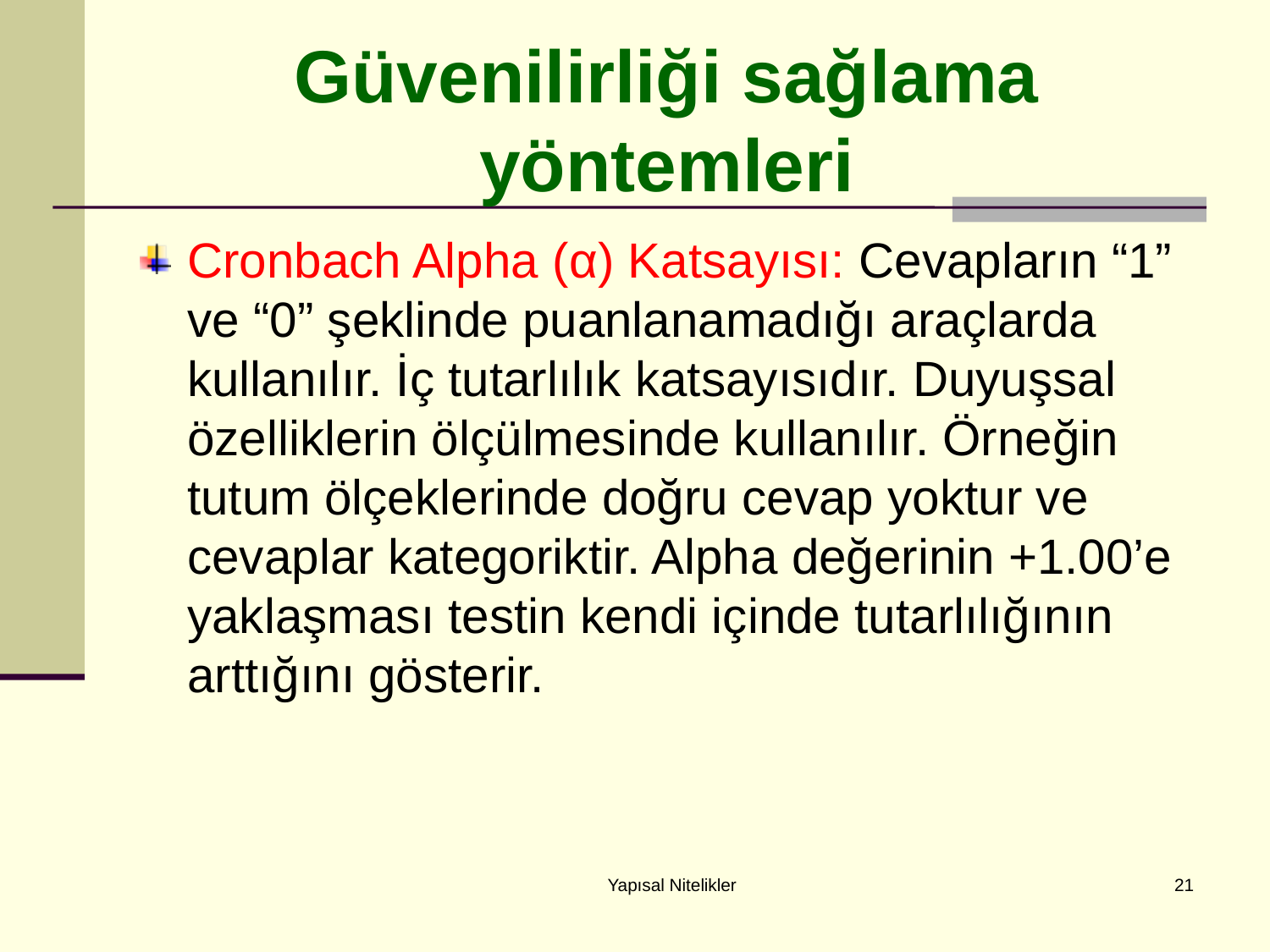

# Güvenilirliği sağlama yöntemleri
Cronbach Alpha (α) Katsayısı: Cevapların “1” ve “0” şeklinde puanlanamadığı araçlarda kullanılır. İç tutarlılık katsayısıdır. Duyuşsal özelliklerin ölçülmesinde kullanılır. Örneğin tutum ölçeklerinde doğru cevap yoktur ve cevaplar kategoriktir. Alpha değerinin +1.00’e yaklaşması testin kendi içinde tutarlılığının arttığını gösterir.
Yapısal Nitelikler
21